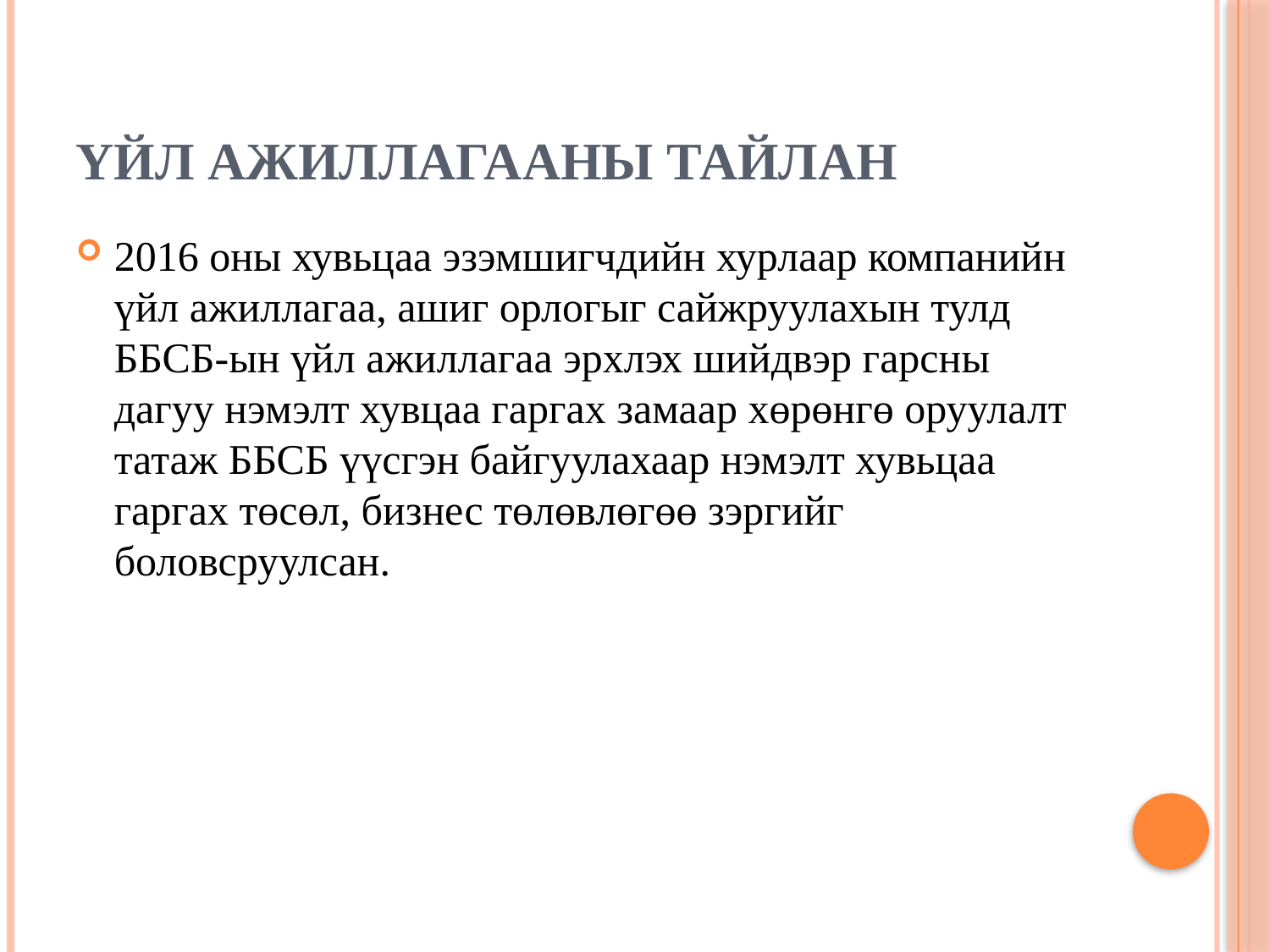

# Үйл ажиллагааны тайлан
2016 оны хувьцаа эзэмшигчдийн хурлаар компанийн үйл ажиллагаа, ашиг орлогыг сайжруулахын тулд ББСБ-ын үйл ажиллагаа эрхлэх шийдвэр гарсны дагуу нэмэлт хувцаа гаргах замаар хөрөнгө оруулалт татаж ББСБ үүсгэн байгуулахаар нэмэлт хувьцаа гаргах төсөл, бизнес төлөвлөгөө зэргийг боловсруулсан.